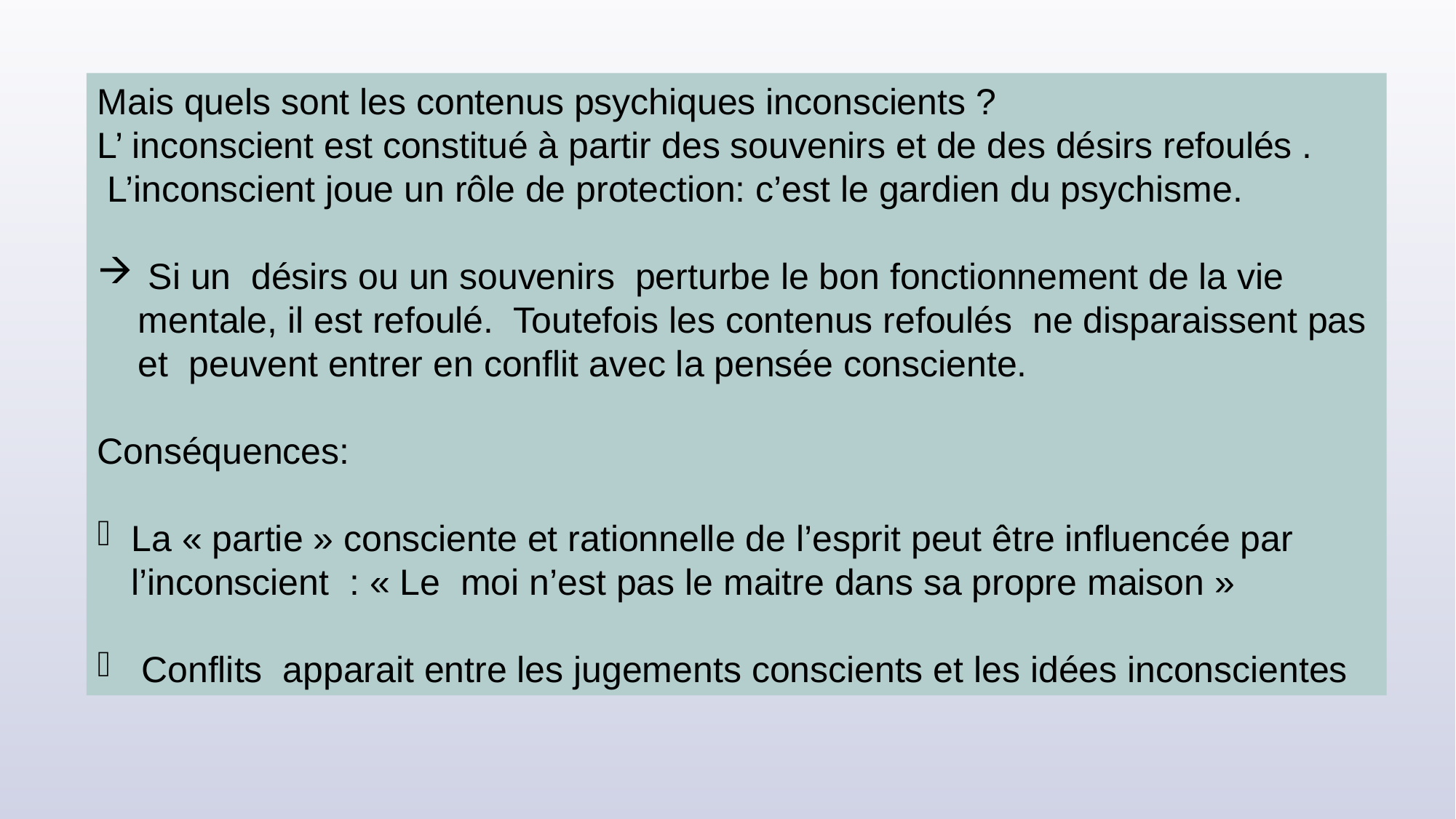

Mais quels sont les contenus psychiques inconscients ?
L’ inconscient est constitué à partir des souvenirs et de des désirs refoulés .
 L’inconscient joue un rôle de protection: c’est le gardien du psychisme.

 Si un  désirs ou un souvenirs  perturbe le bon fonctionnement de la vie mentale, il est refoulé.  Toutefois les contenus refoulés  ne disparaissent pas et  peuvent entrer en conflit avec la pensée consciente.

Conséquences:

La « partie » consciente et rationnelle de l’esprit peut être influencée par l’inconscient  : « Le  moi n’est pas le maitre dans sa propre maison »

 Conflits  apparait entre les jugements conscients et les idées inconscientes